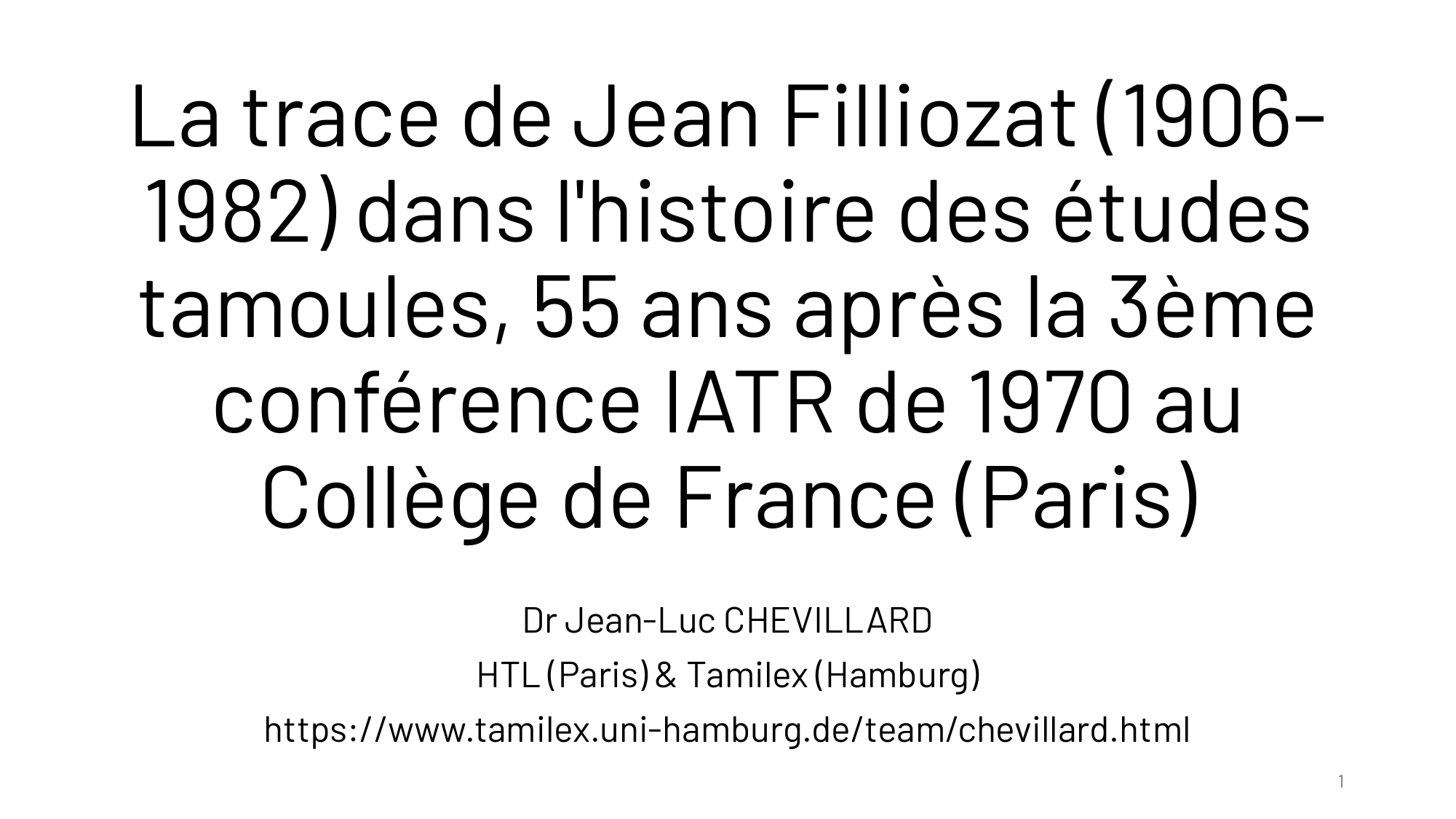

# La trace de Jean Filliozat (1906-1982) dans l'histoire des études tamoules, 55 ans après la 3ème conférence IATR de 1970 au Collège de France (Paris)
Dr Jean-Luc CHEVILLARD
HTL (Paris) & Tamilex (Hamburg)
https://www.tamilex.uni-hamburg.de/team/chevillard.html
1